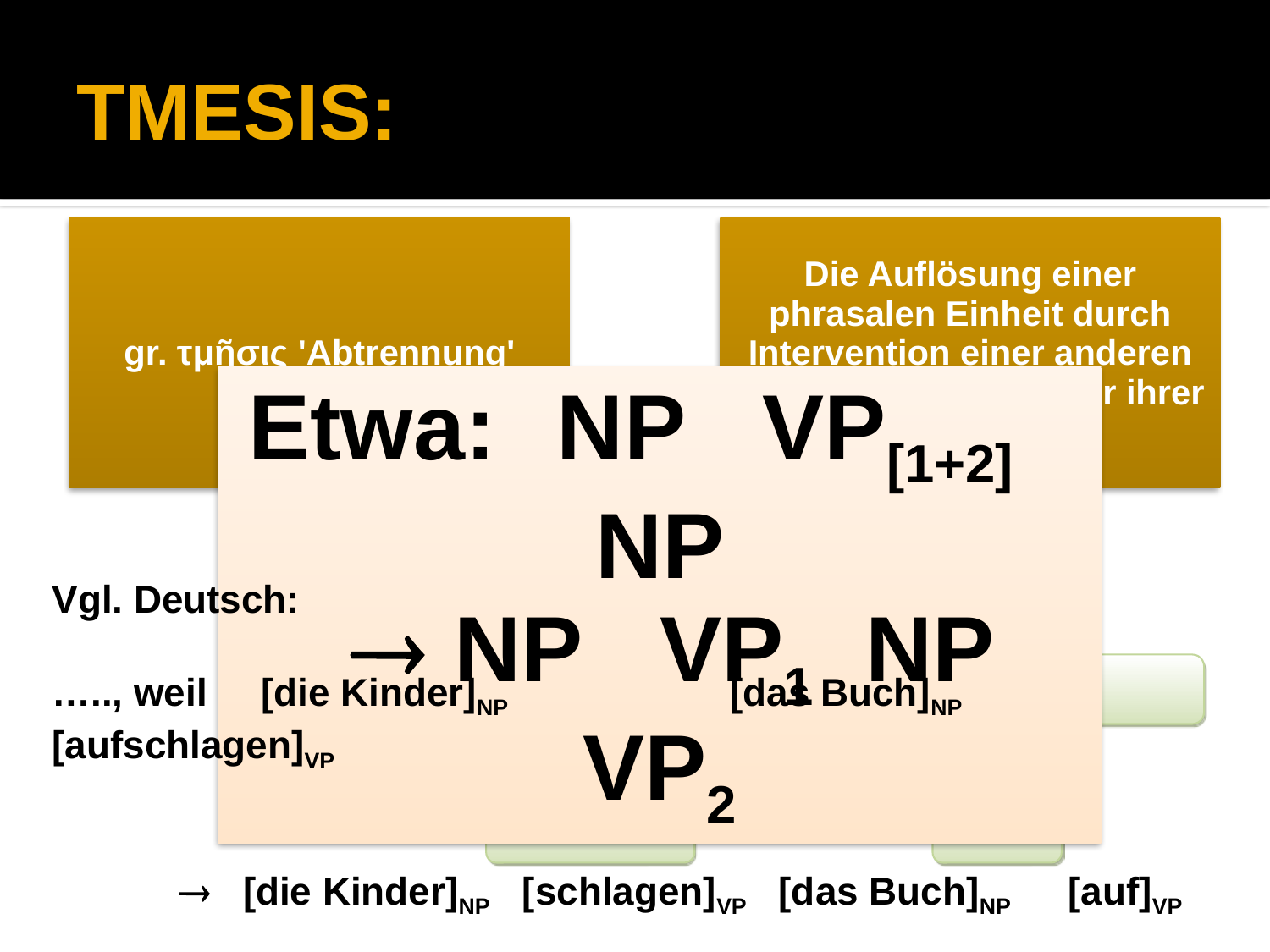

# TMESIS:
gr. τμῆσις 'Abtrennung'
Die Auflösung einer phrasalen Einheit durch Intervention einer anderen phrasalen Einheit oder ihrer Teile:
Etwa:		NP	VP[1+2]	NP
Vgl. Deutsch:

….., weil     [die Kinder]NP   		    [das Buch]NP   [aufschlagen]VP

	→   [die Kinder]NP   [schlagen]VP   [das Buch]NP	[auf]VP